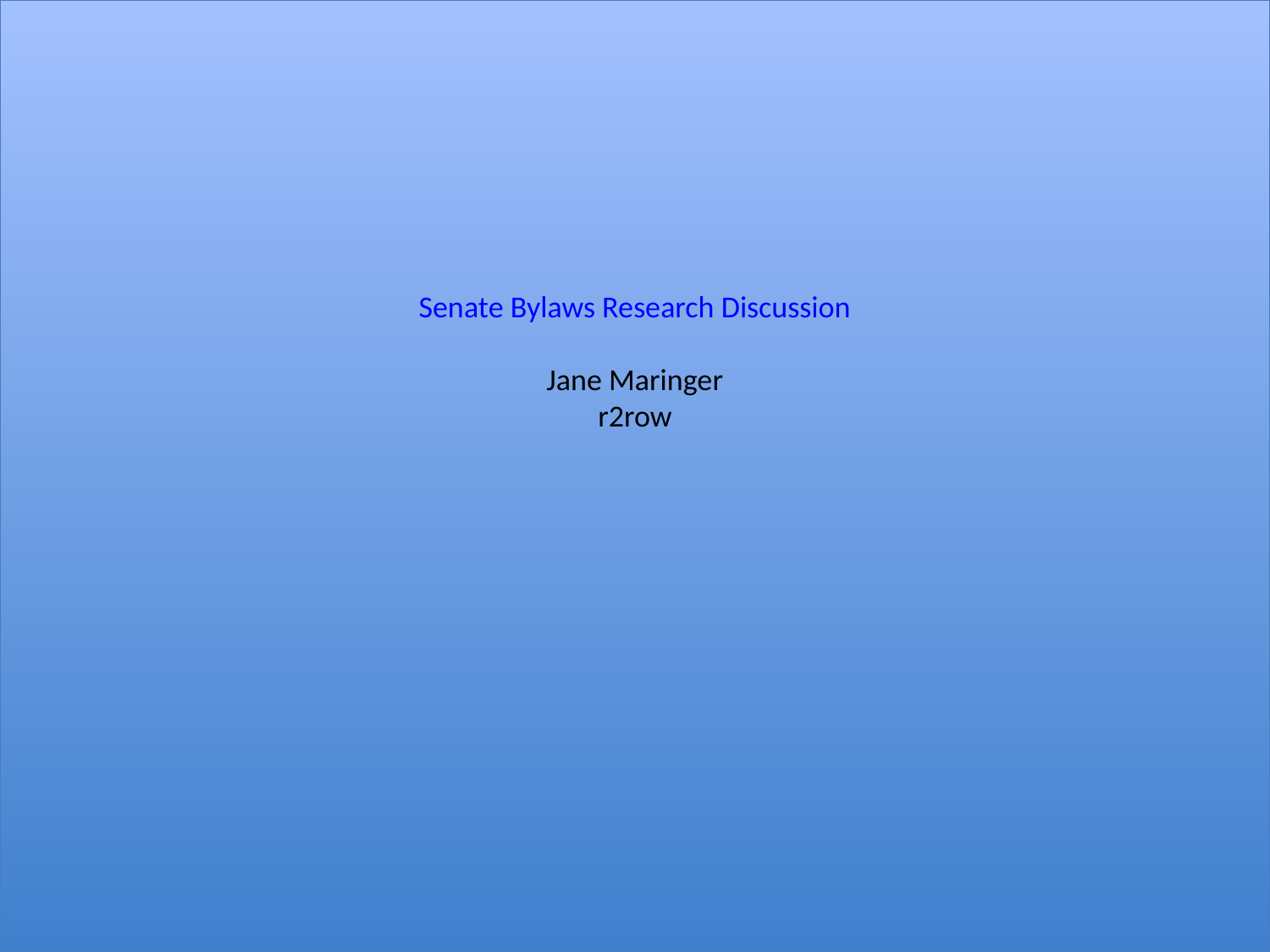

# Senate Bylaws Research Discussion Jane Maringer r2row